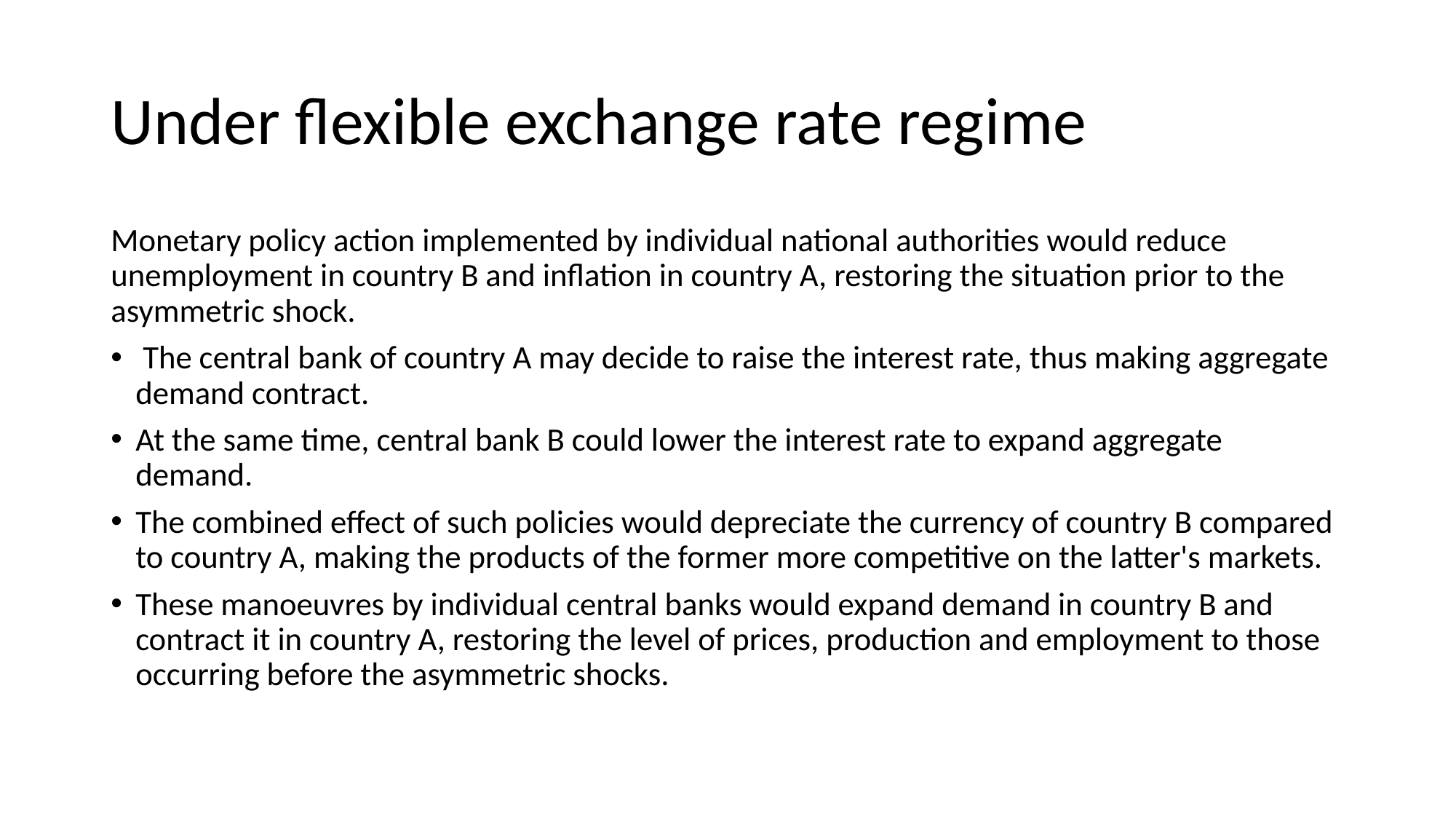

# Under flexible exchange rate regime
Monetary policy action implemented by individual national authorities would reduce unemployment in country B and inflation in country A, restoring the situation prior to the asymmetric shock.
 The central bank of country A may decide to raise the interest rate, thus making aggregate demand contract.
At the same time, central bank B could lower the interest rate to expand aggregate demand.
The combined effect of such policies would depreciate the currency of country B compared to country A, making the products of the former more competitive on the latter's markets.
These manoeuvres by individual central banks would expand demand in country B and contract it in country A, restoring the level of prices, production and employment to those occurring before the asymmetric shocks.